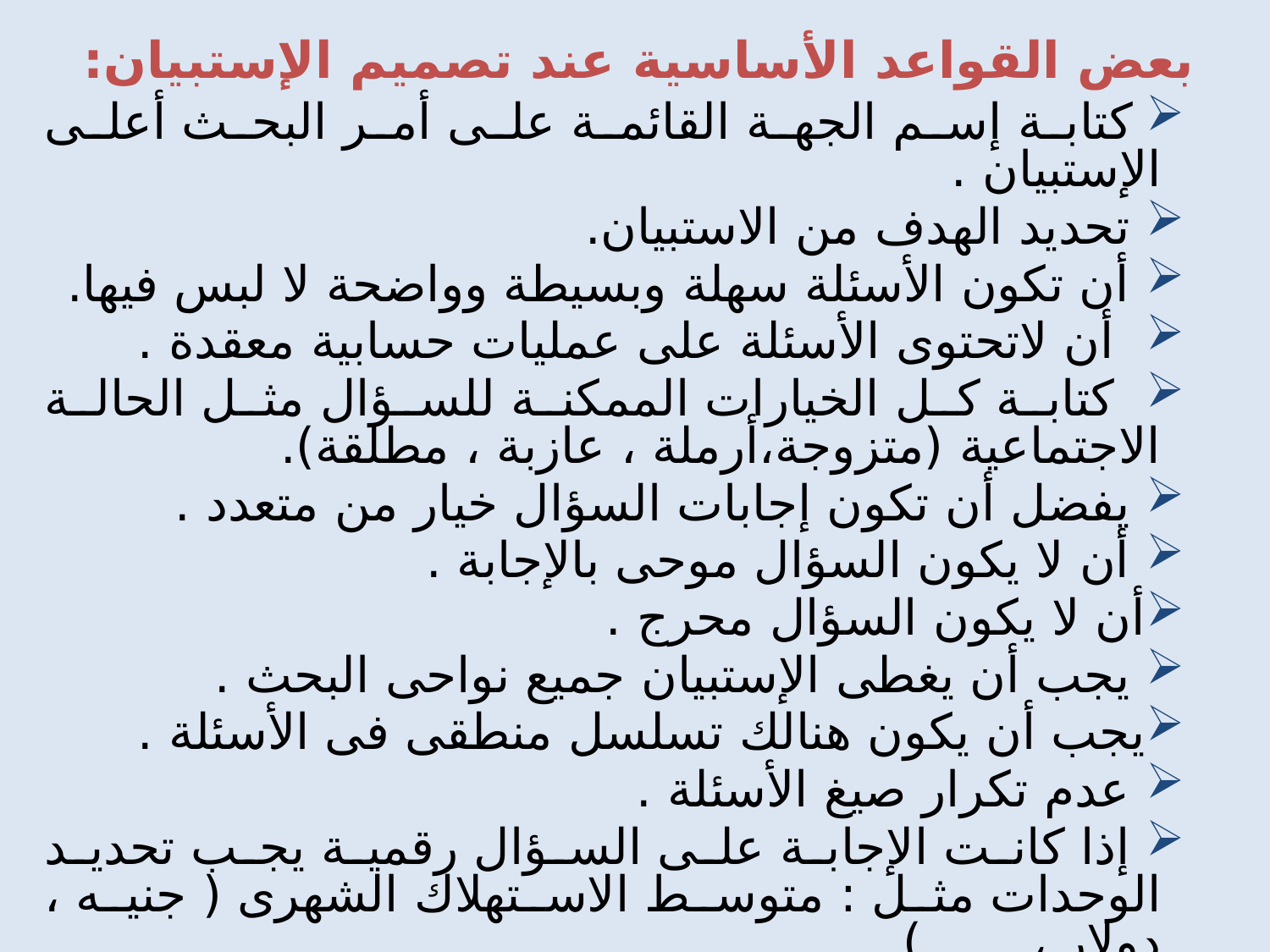

# بعض القواعد الأساسية عند تصميم الإستبيان:
 كتابة إسم الجهة القائمة على أمر البحث أعلى الإستبيان .
 تحديد الهدف من الاستبيان.
 أن تكون الأسئلة سهلة وبسيطة وواضحة لا لبس فيها.
  أن لاتحتوى الأسئلة على عمليات حسابية معقدة .
  كتابة كل الخيارات الممكنة للسؤال مثل الحالة الاجتماعية (متزوجة،أرملة ، عازبة ، مطلقة).
 يفضل أن تكون إجابات السؤال خيار من متعدد .
 أن لا يكون السؤال موحى بالإجابة .
أن لا يكون السؤال محرج .
 يجب أن يغطى الإستبيان جميع نواحى البحث .
يجب أن يكون هنالك تسلسل منطقى فى الأسئلة .
 عدم تكرار صيغ الأسئلة .
 إذا كانت الإجابة على السؤال رقمية يجب تحديد الوحدات مثل : متوسط الاستهلاك الشهرى ( جنيه ، دولار ،.......)